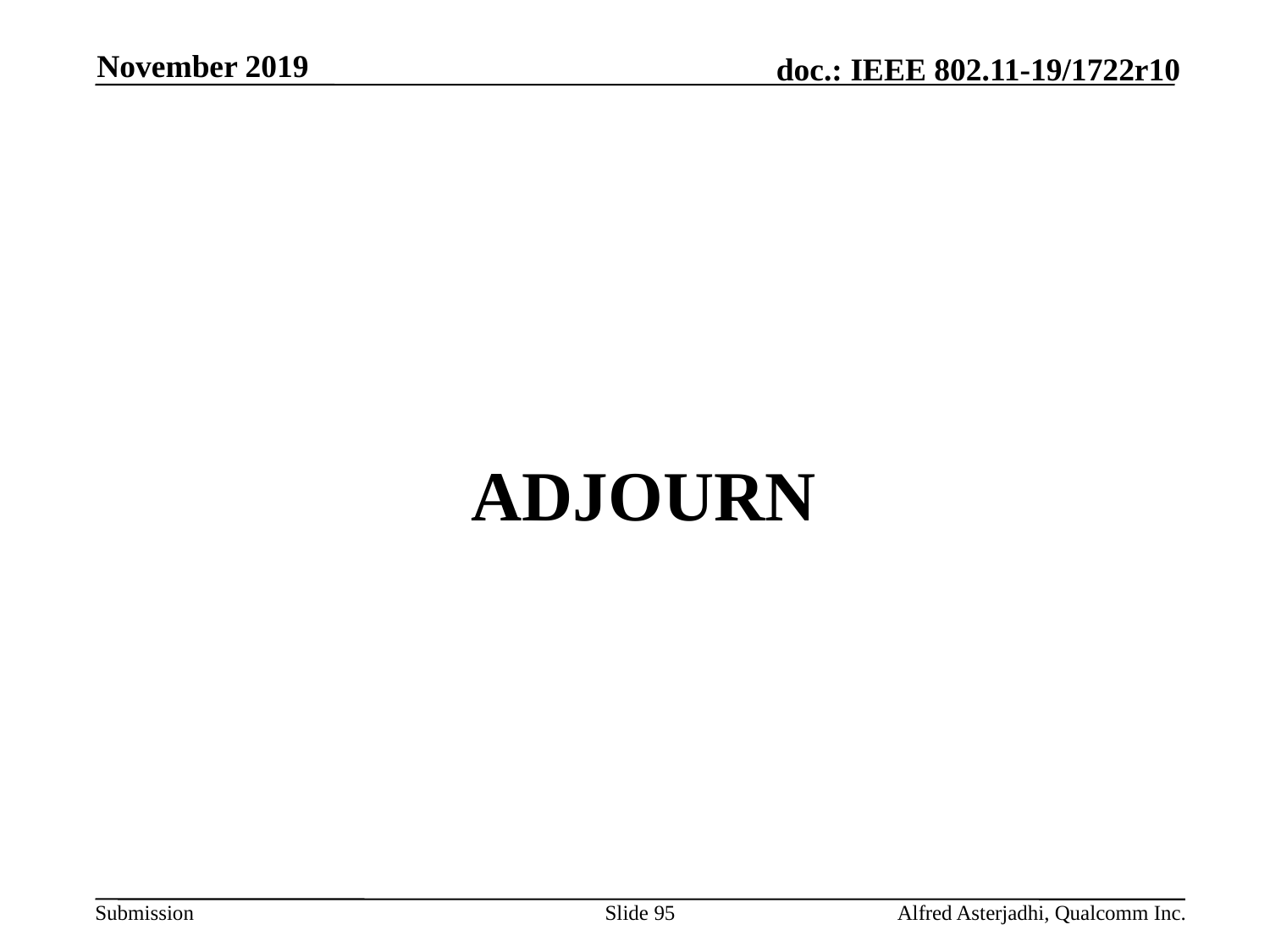

November 2019
# adjourn
Slide 95
Alfred Asterjadhi, Qualcomm Inc.